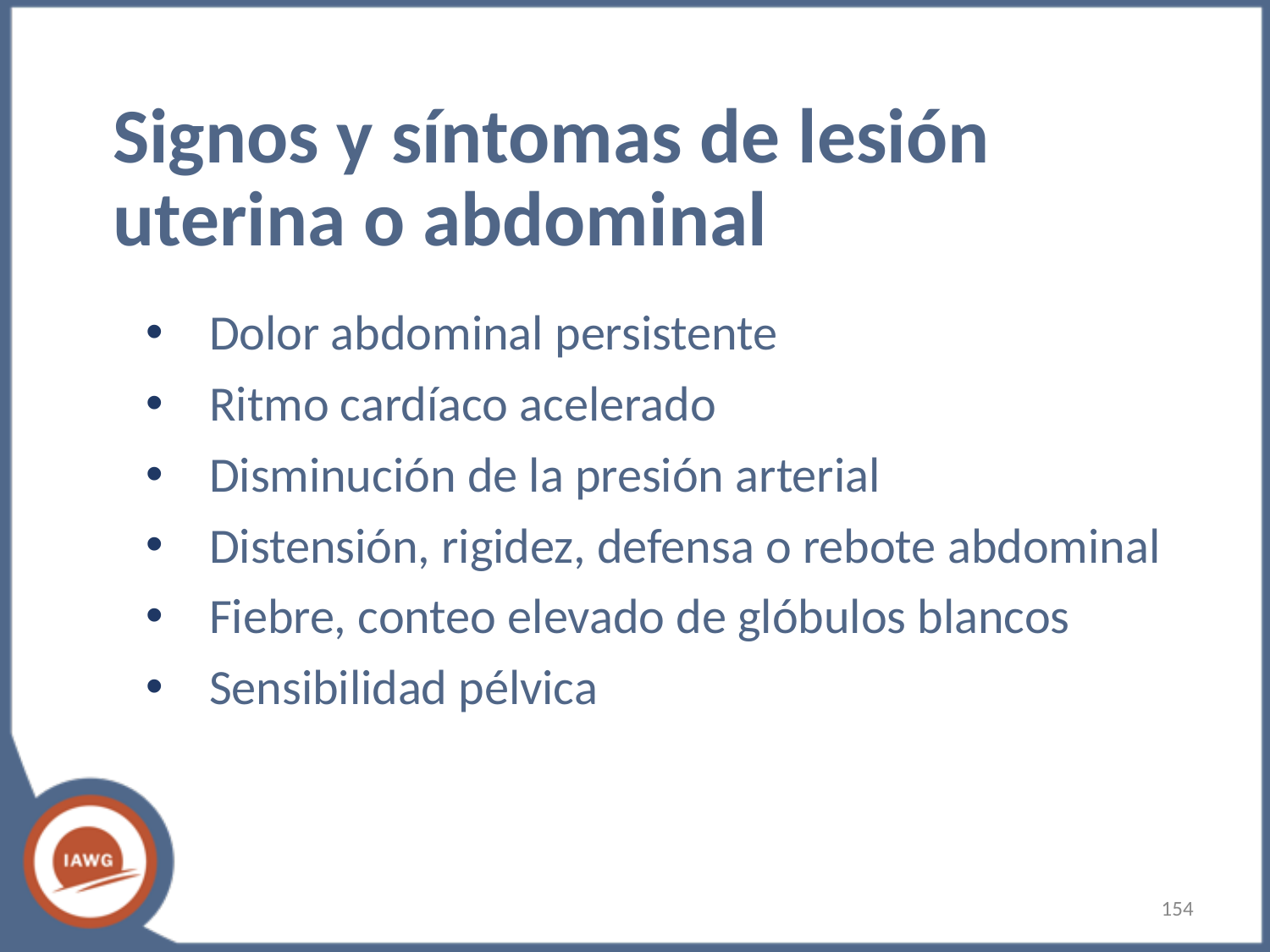

# Signos y síntomas de lesión uterina o abdominal
Dolor abdominal persistente
Ritmo cardíaco acelerado
Disminución de la presión arterial
Distensión, rigidez, defensa o rebote abdominal
Fiebre, conteo elevado de glóbulos blancos
Sensibilidad pélvica
154